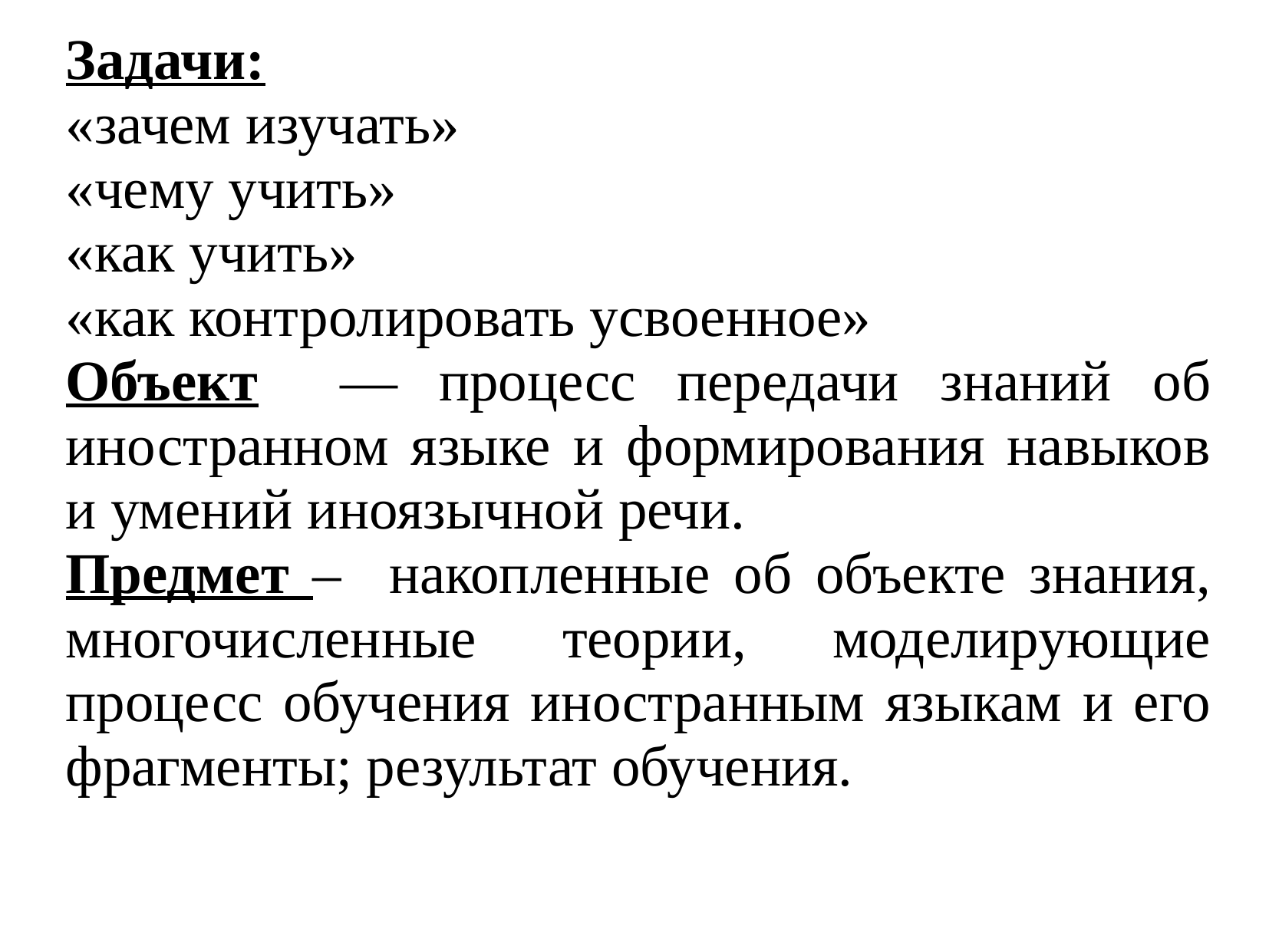

Задачи:
«зачем изучать»
«чему учить»
«как учить»
«как контролировать усвоенное»
Объект  — процесс передачи знаний об иностранном языке и формирования навыков и умений иноязычной речи.
Предмет –  накопленные об объекте знания, многочисленные теории, моделирующие процесс обучения иностранным языкам и его фрагменты; результат обучения.